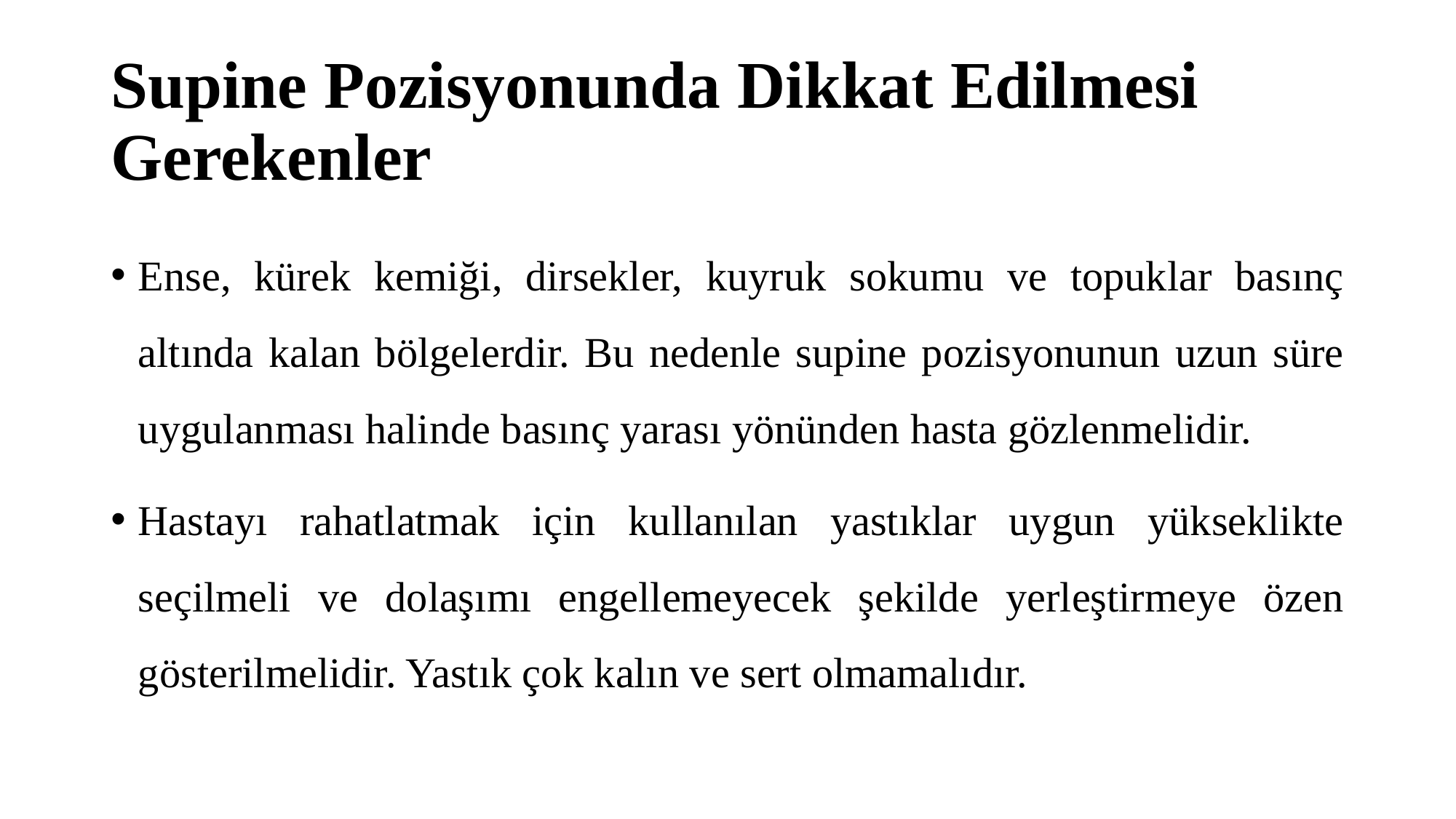

# Supine Pozisyonunda Dikkat Edilmesi Gerekenler
Ense, kürek kemiği, dirsekler, kuyruk sokumu ve topuklar basınç altında kalan bölgelerdir. Bu nedenle supine pozisyonunun uzun süre uygulanması halinde basınç yarası yönünden hasta gözlenmelidir.
Hastayı rahatlatmak için kullanılan yastıklar uygun yükseklikte seçilmeli ve dolaşımı engellemeyecek şekilde yerleştirmeye özen gösterilmelidir. Yastık çok kalın ve sert olmamalıdır.